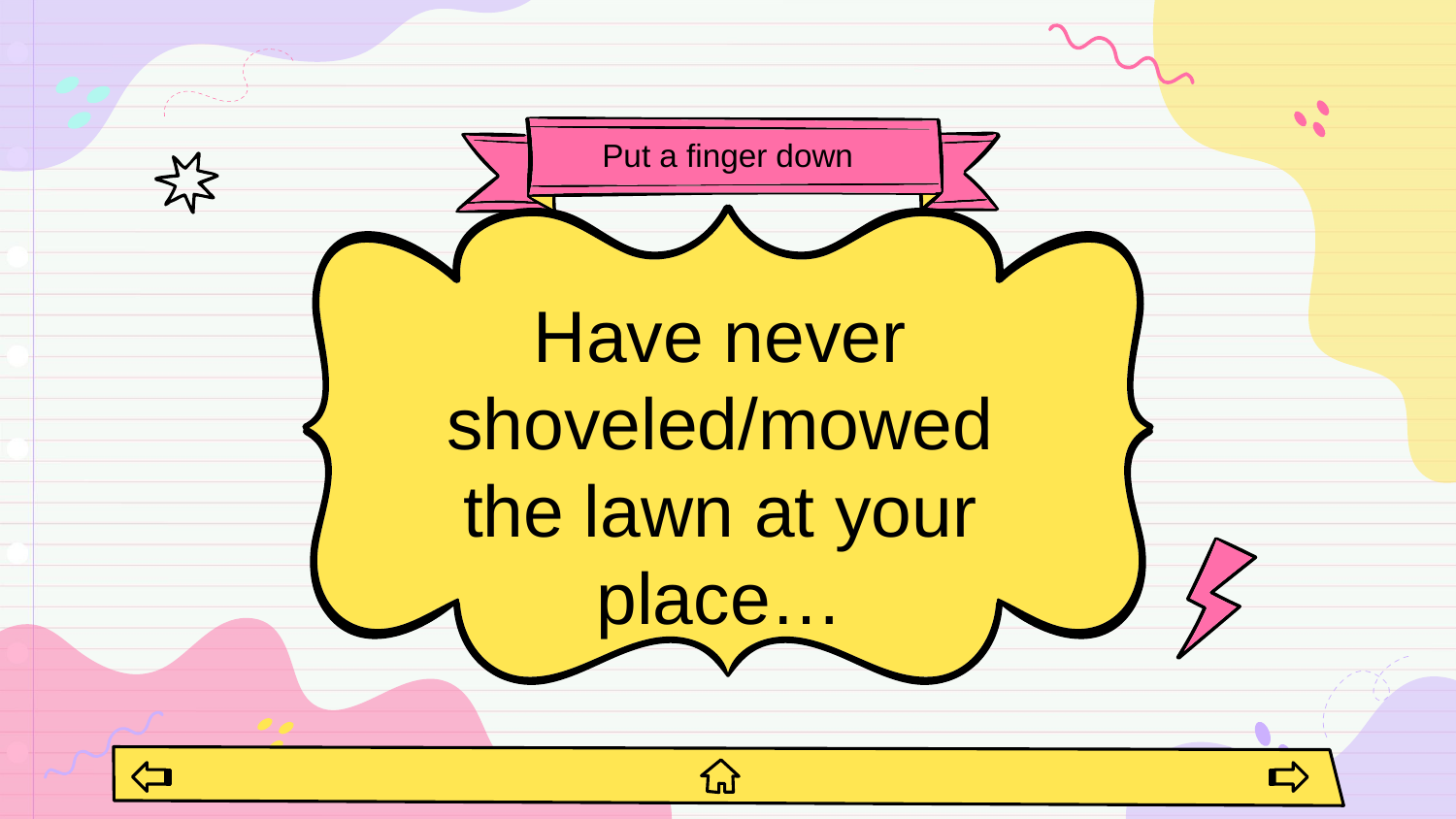

# Put a finger down

Have never shoveled/mowed the lawn at your place…